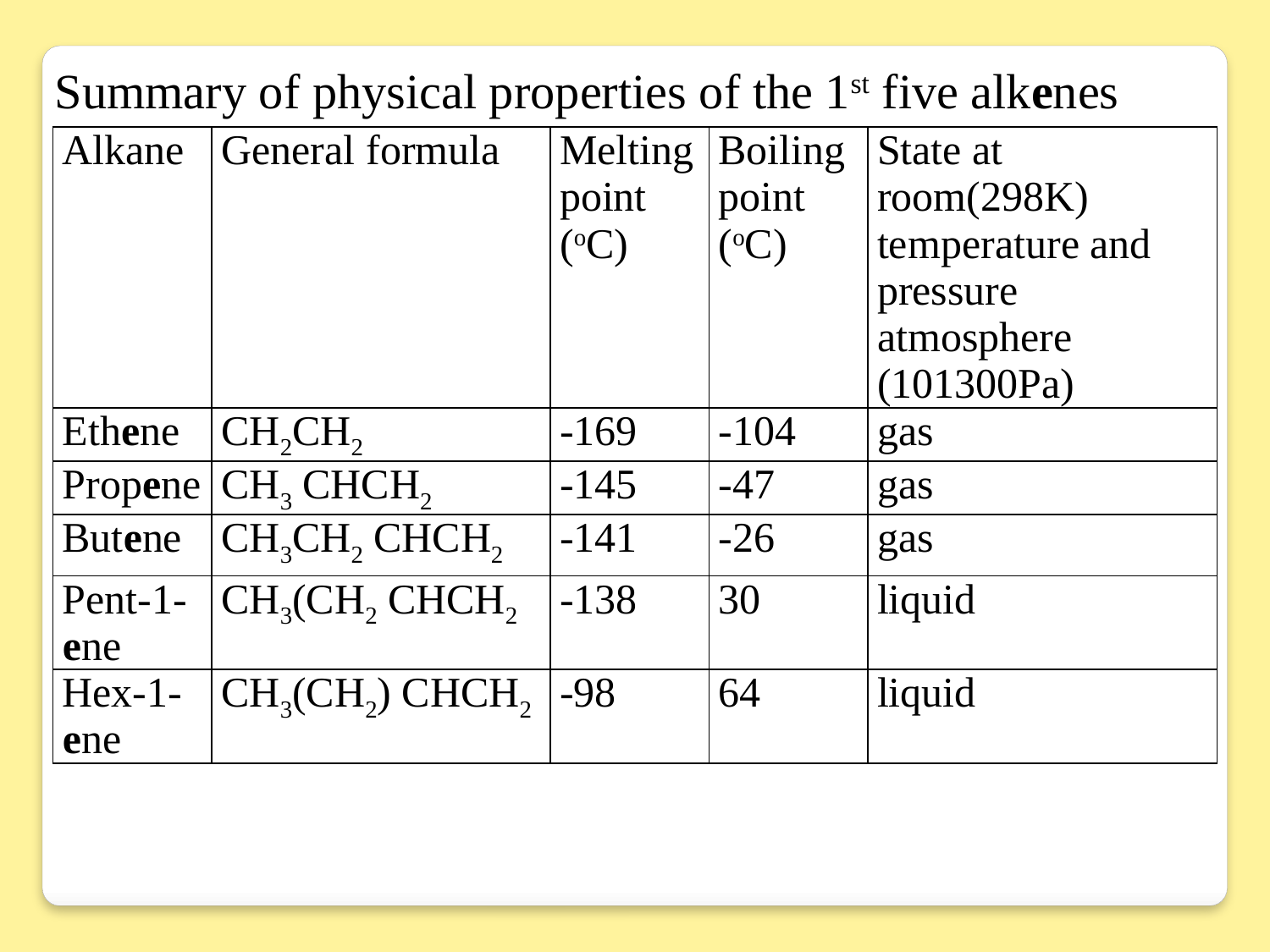

Summary of physical properties of the 1st five alkenes
| Alkane | General formula | Melting point (oC) | Boiling point (oC) | State at room(298K) temperature and pressure atmosphere (101300Pa) |
| --- | --- | --- | --- | --- |
| Ethene | CH2CH2 | -169 | -104 | gas |
| Propene | CH3 CHCH2 | -145 | -47 | gas |
| Butene | CH3CH2 CHCH2 | -141 | -26 | gas |
| Pent-1-ene | CH3(CH2 CHCH2 | -138 | 30 | liquid |
| Hex-1-ene | CH3(CH2) CHCH2 | -98 | 64 | liquid |